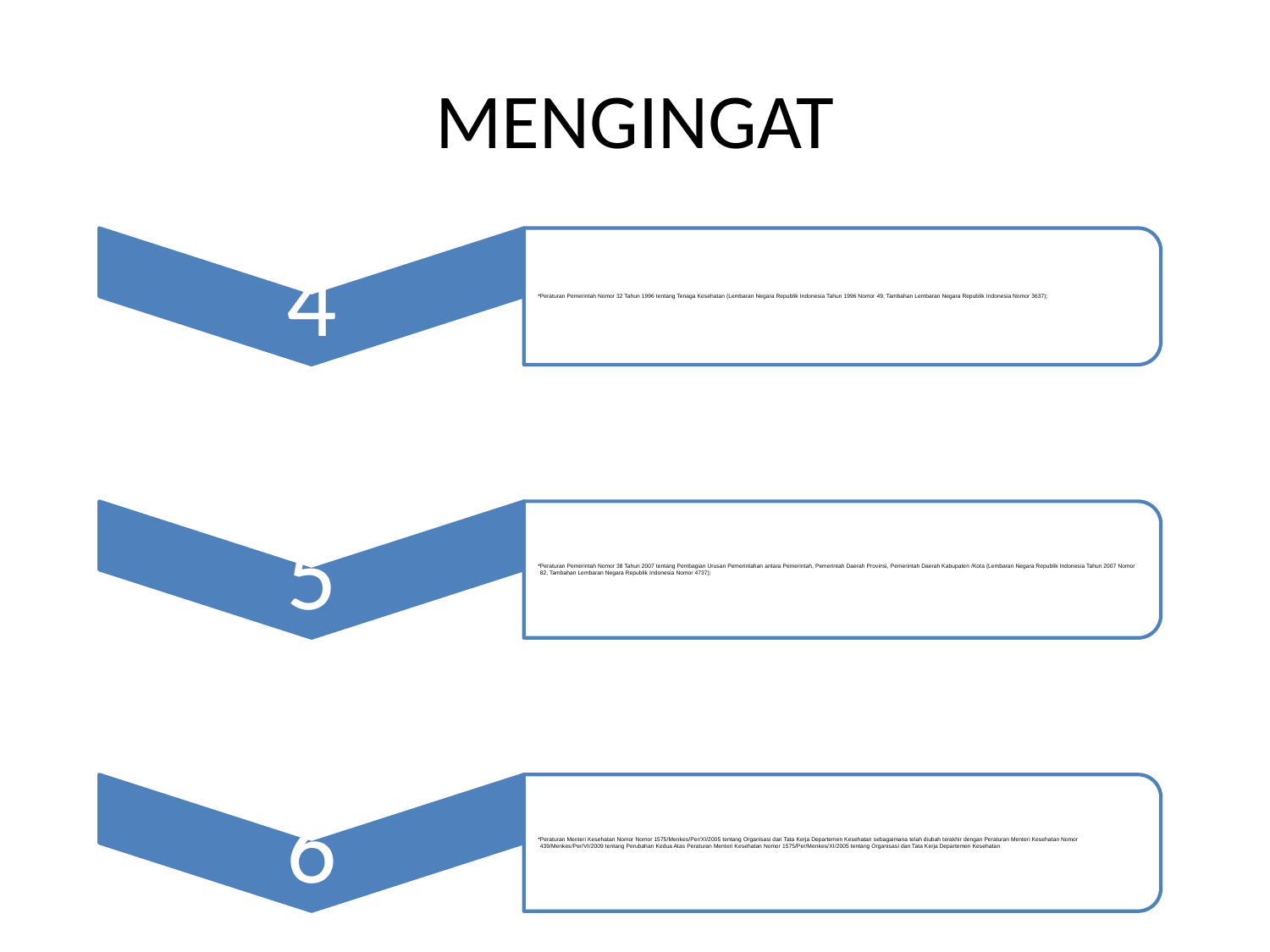

# MENGINGAT
4
5
Peraturan Pemerintah Nomor 38 Tahun 2007 tentang Pembagian Urusan Pemerintahan antara Pemerintah, Pemerintah Daerah Provinsi, Pemerintah Daerah Kabupaten /Kota (Lembaran Negara Republik Indonesia Tahun 2007 Nomor 82, Tambahan Lembaran Negara Republik Indonesia Nomor 4737);
6
Peraturan Menteri Kesehatan Nomor Nomor 1575/Menkes/Per/XI/2005 tentang Organisasi dan Tata Kerja Departemen Kesehatan sebagaimana telah diubah terakhir dengan Peraturan Menteri Kesehatan Nomor 439/Menkes/Per/VI/2009 tentang Perubahan Kedua Atas Peraturan Menteri Kesehatan Nomor 1575/Per/Menkes/XI/2005 tentang Organisasi dan Tata Kerja Departemen Kesehatan
Peraturan Pemerintah Nomor 32 Tahun 1996 tentang Tenaga Kesehatan (Lembaran Negara Republik Indonesia Tahun 1996 Nomor 49, Tambahan Lembaran Negara Republik Indonesia Nomor 3637);